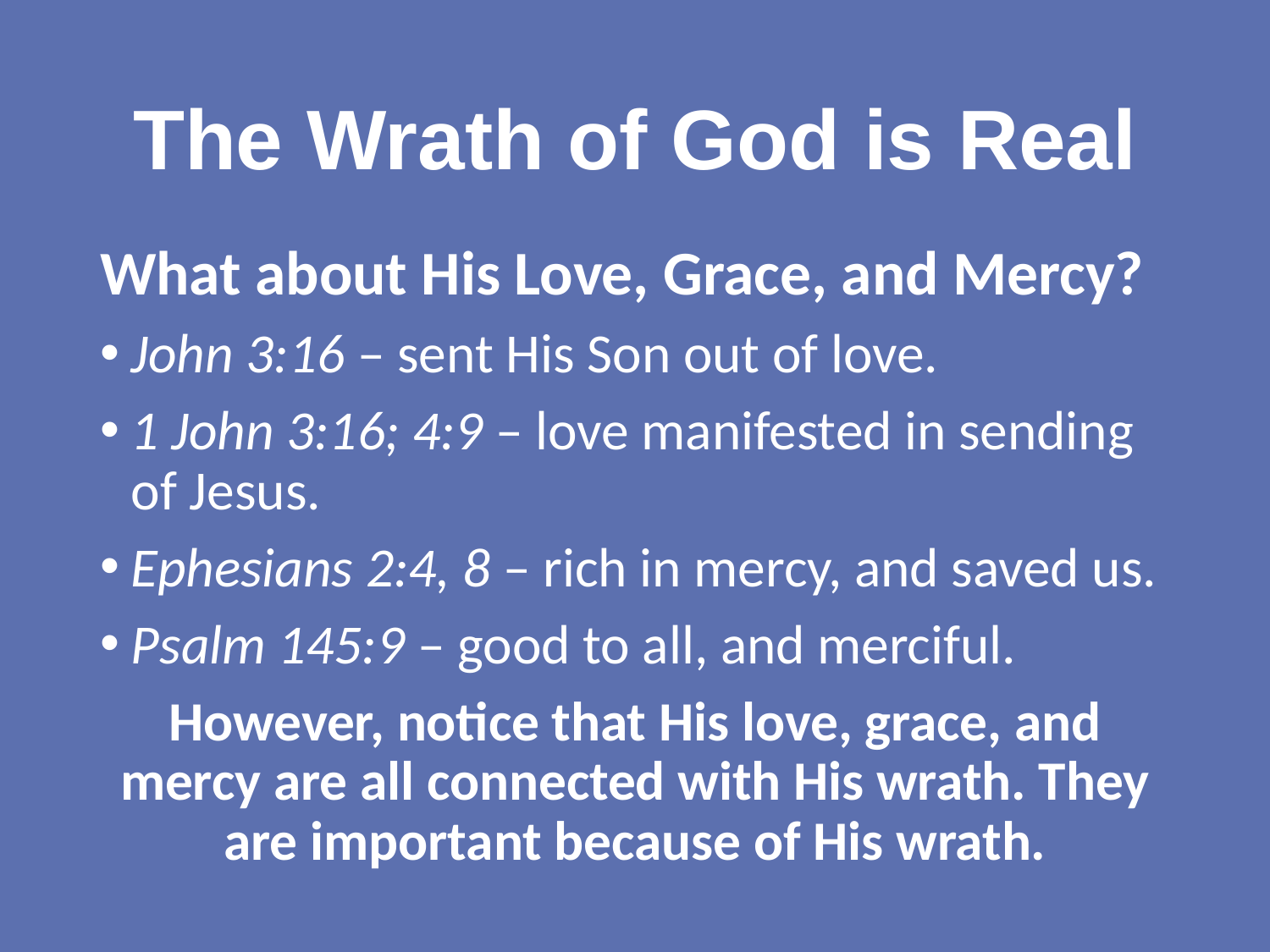

# The Wrath of God is Real
What about His Love, Grace, and Mercy?
John 3:16 – sent His Son out of love.
1 John 3:16; 4:9 – love manifested in sending of Jesus.
Ephesians 2:4, 8 – rich in mercy, and saved us.
Psalm 145:9 – good to all, and merciful.
However, notice that His love, grace, and mercy are all connected with His wrath. They are important because of His wrath.